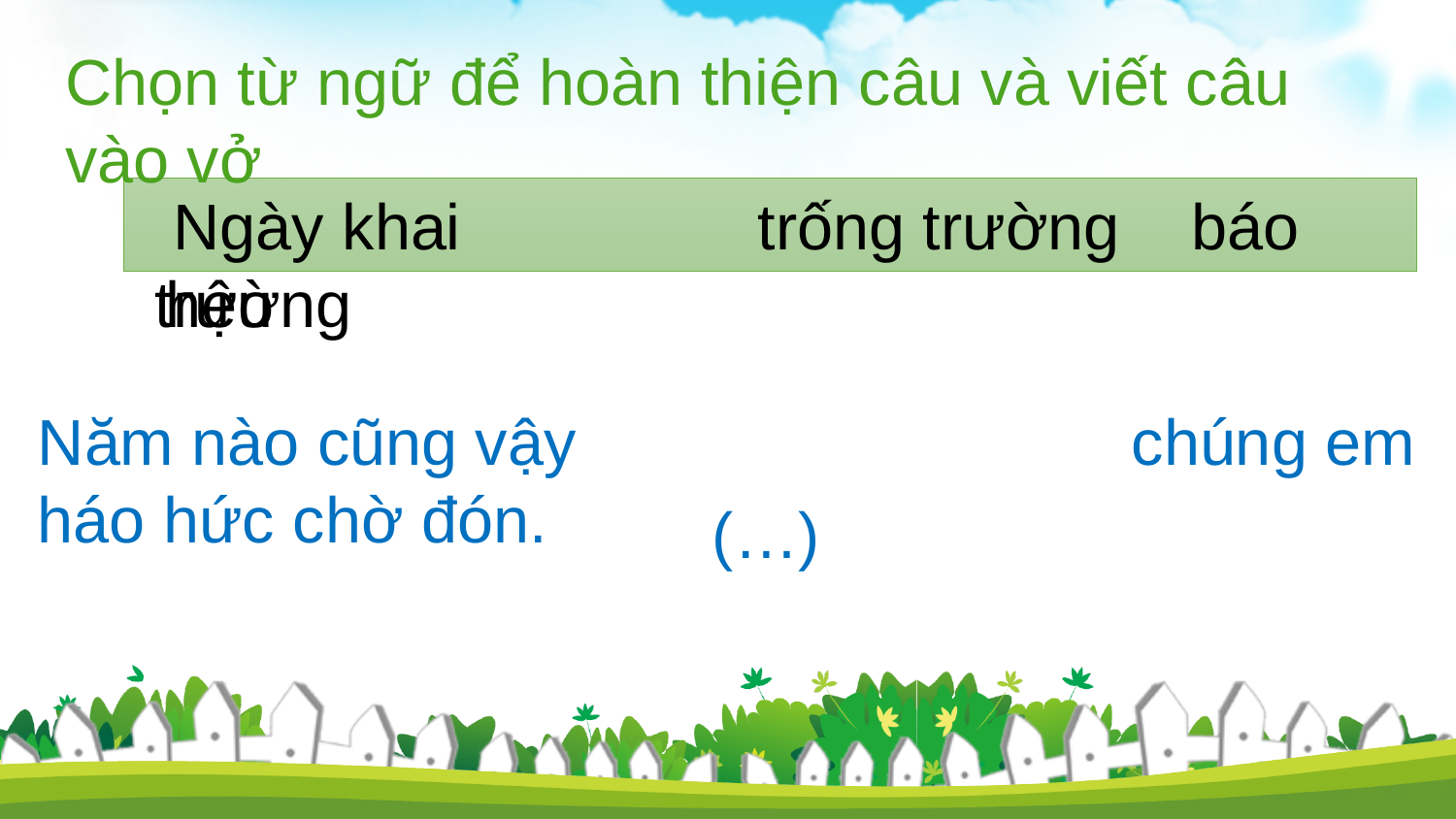

Chọn từ ngữ để hoàn thiện câu và viết câu vào vở

 Ngày khai trường
                                 trống trường    báo hệu
Năm nào cũng vậy                               chúng em háo hức chờ đón.
  (…)